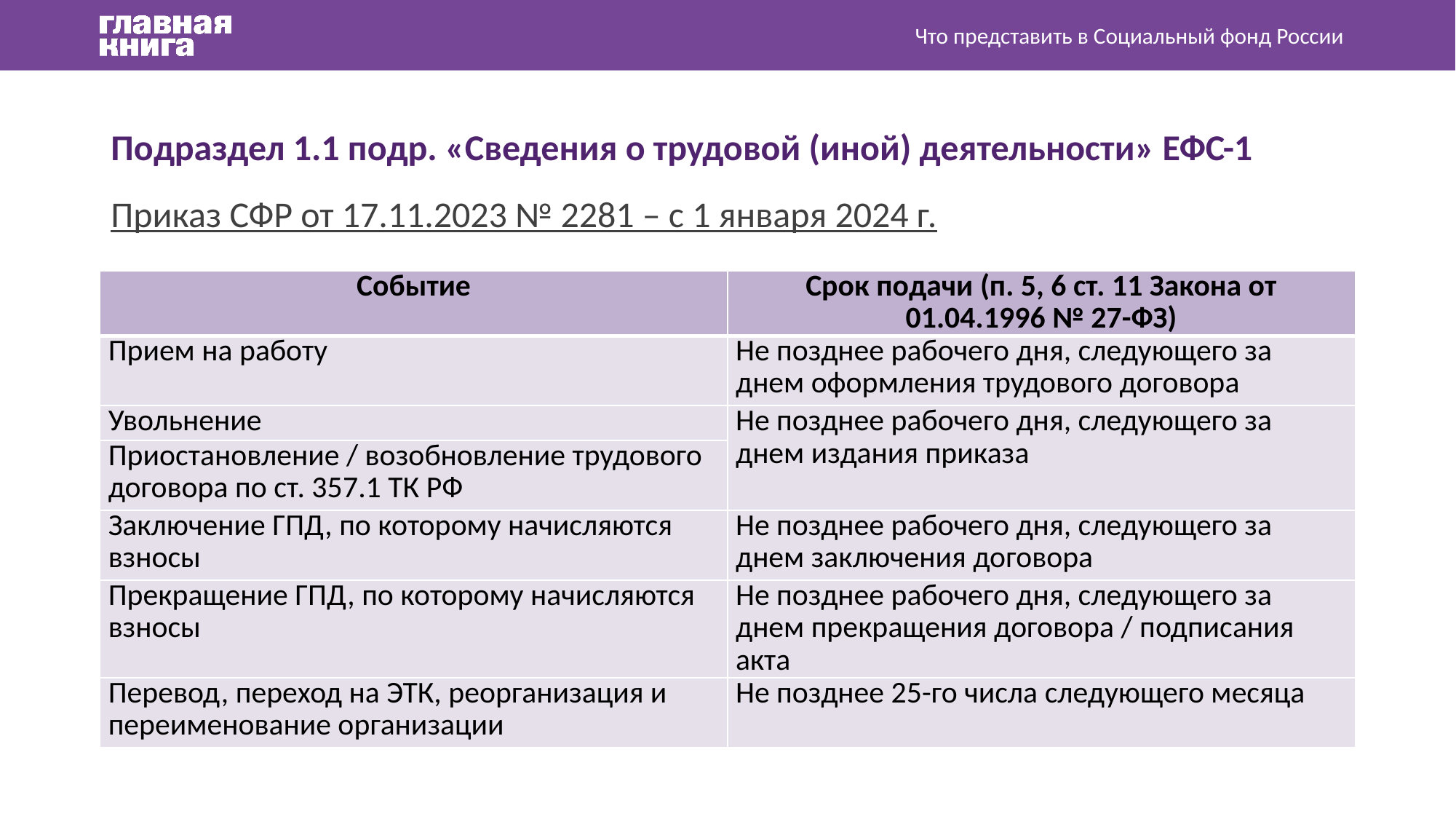

Что представить в Социальный фонд России
Подраздел 1.1 подр. «Сведения о трудовой (иной) деятельности» ЕФС-1
Приказ СФР от 17.11.2023 № 2281 – с 1 января 2024 г.

| Событие | Срок подачи (п. 5, 6 ст. 11 Закона от 01.04.1996 № 27-ФЗ) |
| --- | --- |
| Прием на работу | Не позднее рабочего дня, следующего за днем оформления трудового договора |
| Увольнение | Не позднее рабочего дня, следующего за днем издания приказа |
| Приостановление / возобновление трудового договора по ст. 357.1 ТК РФ |  |
| Заключение ГПД, по которому начисляются взносы | Не позднее рабочего дня, следующего за днем заключения договора |
| Прекращение ГПД, по которому начисляются взносы | Не позднее рабочего дня, следующего за днем прекращения договора / подписания акта |
| Перевод, переход на ЭТК, реорганизация и переименование организации | Не позднее 25-го числа следующего месяца |